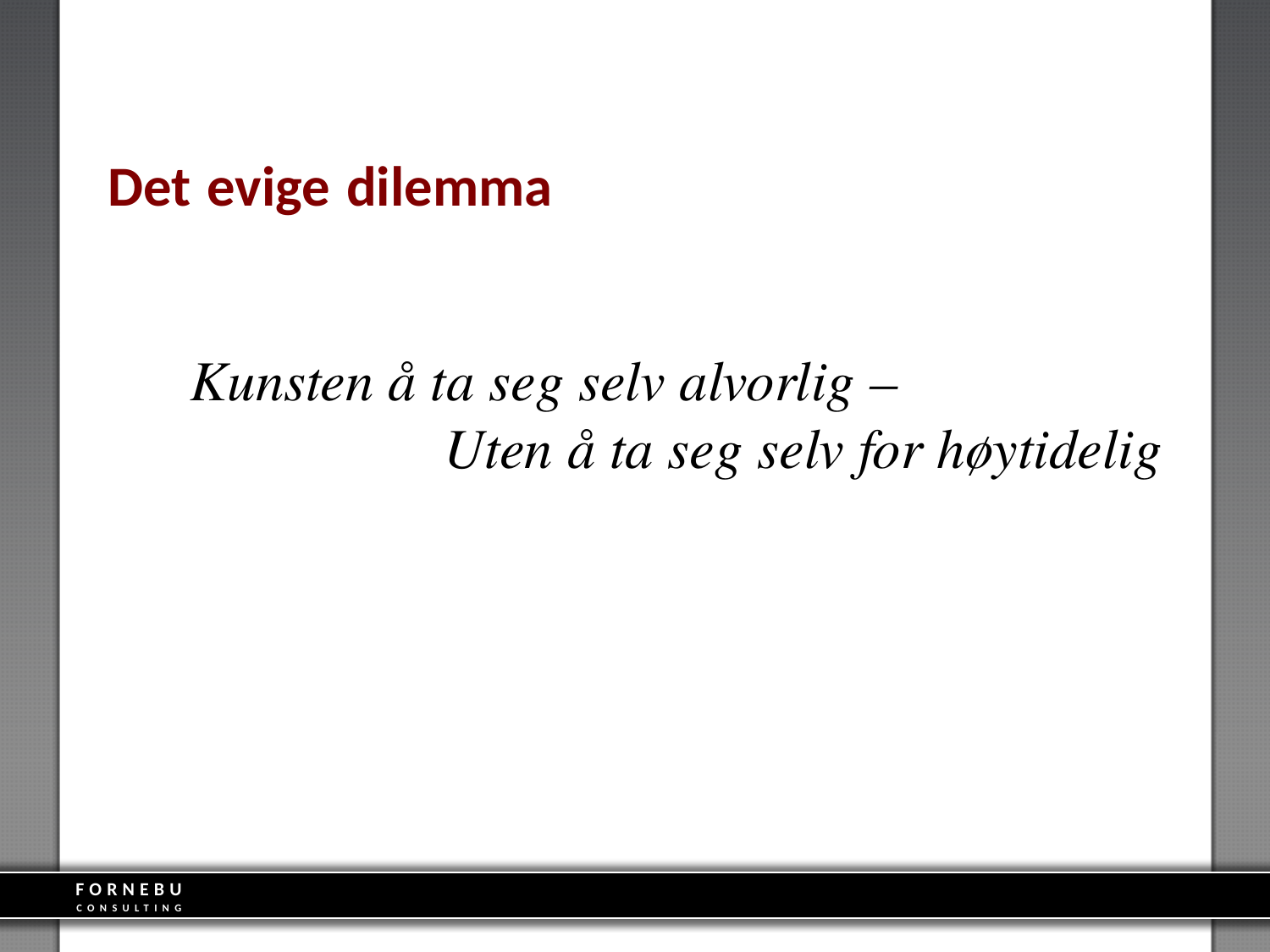

Det evige dilemma

Kunsten å ta seg selv alvorlig –
		Uten å ta seg selv for høytidelig